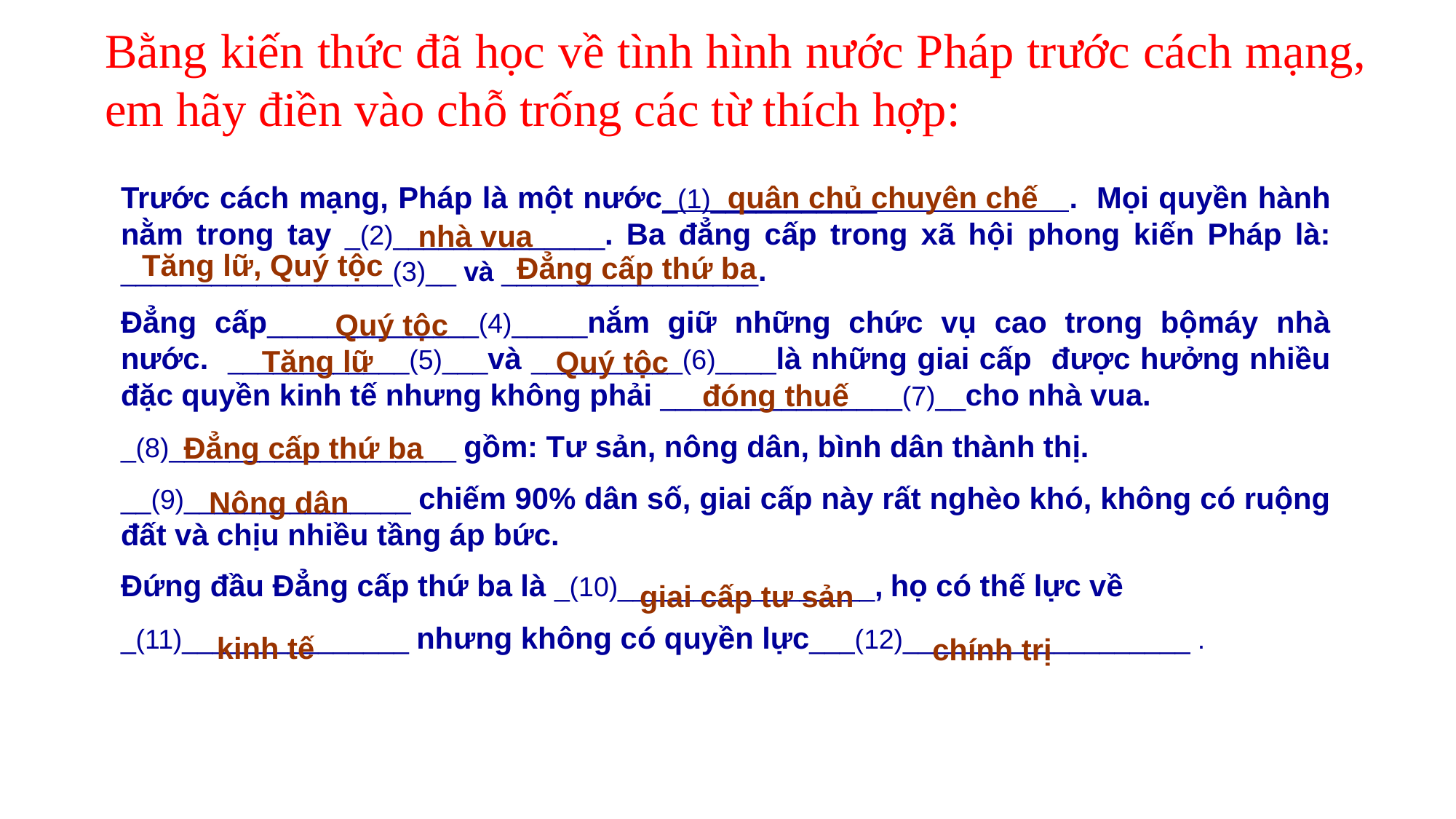

Bằng kiến thức đã học về tình hình nước Pháp trước cách mạng, em hãy điền vào chỗ trống các từ thích hợp:
Trước cách mạng, Pháp là một nước_(1)___________                     .  Mọi quyền hành nằm trong tay _(2)______________. Ba đẳng cấp trong xã hội phong kiến Pháp là: __________________(3)__ và _________________.
Đẳng cấp______________(4)_____nắm giữ những chức vụ cao trong bộmáy nhà nước.  ____________(5)___và __________(6)____là những giai cấp  được hưởng nhiều đặc quyền kinh tế nhưng không phải ________________(7)__cho nhà vua.
_(8)___________________ gồm: Tư sản, nông dân, bình dân thành thị.
__(9)_______________ chiếm 90% dân số, giai cấp này rất nghèo khó, không có ruộng đất và chịu nhiều tầng áp bức.
Đứng đầu Đẳng cấp thứ ba là _(10)_________________, họ có thế lực về
_(11)_______________ nhưng không có quyền lực___(12)___________________ .
quân chủ chuyên chế
nhà vua
Tăng lữ, Quý tộc
Đẳng cấp thứ ba
Quý tộc
Tăng lữ
Quý tộc
đóng thuế
Đẳng cấp thứ ba
Nông dân
giai cấp tư sản
kinh tế
chính trị